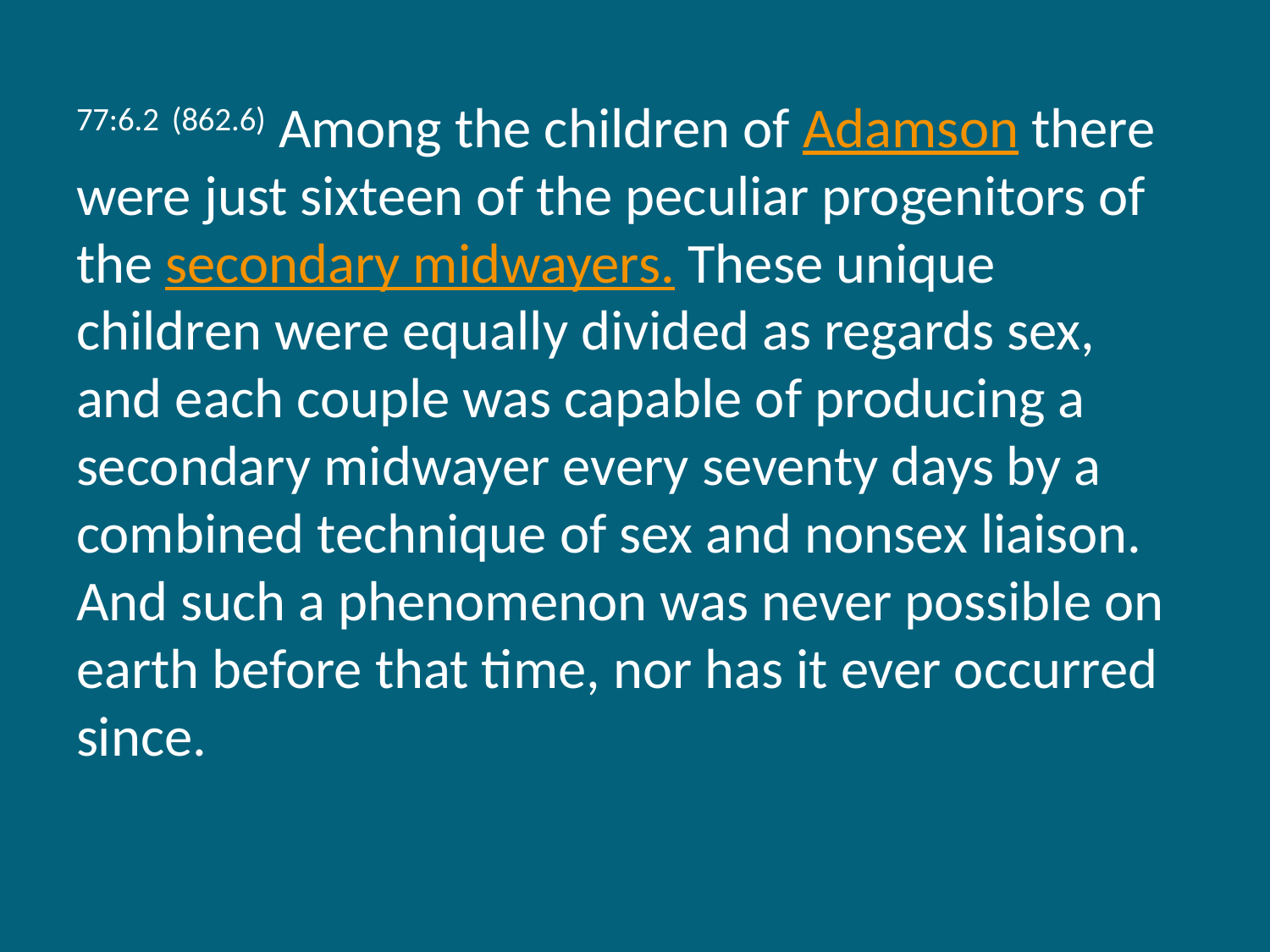

77:6.2 (862.6) Among the children of Adamson there were just sixteen of the peculiar progenitors of the secondary midwayers. These unique children were equally divided as regards sex, and each couple was capable of producing a secondary midwayer every seventy days by a combined technique of sex and nonsex liaison. And such a phenomenon was never possible on earth before that time, nor has it ever occurred since.